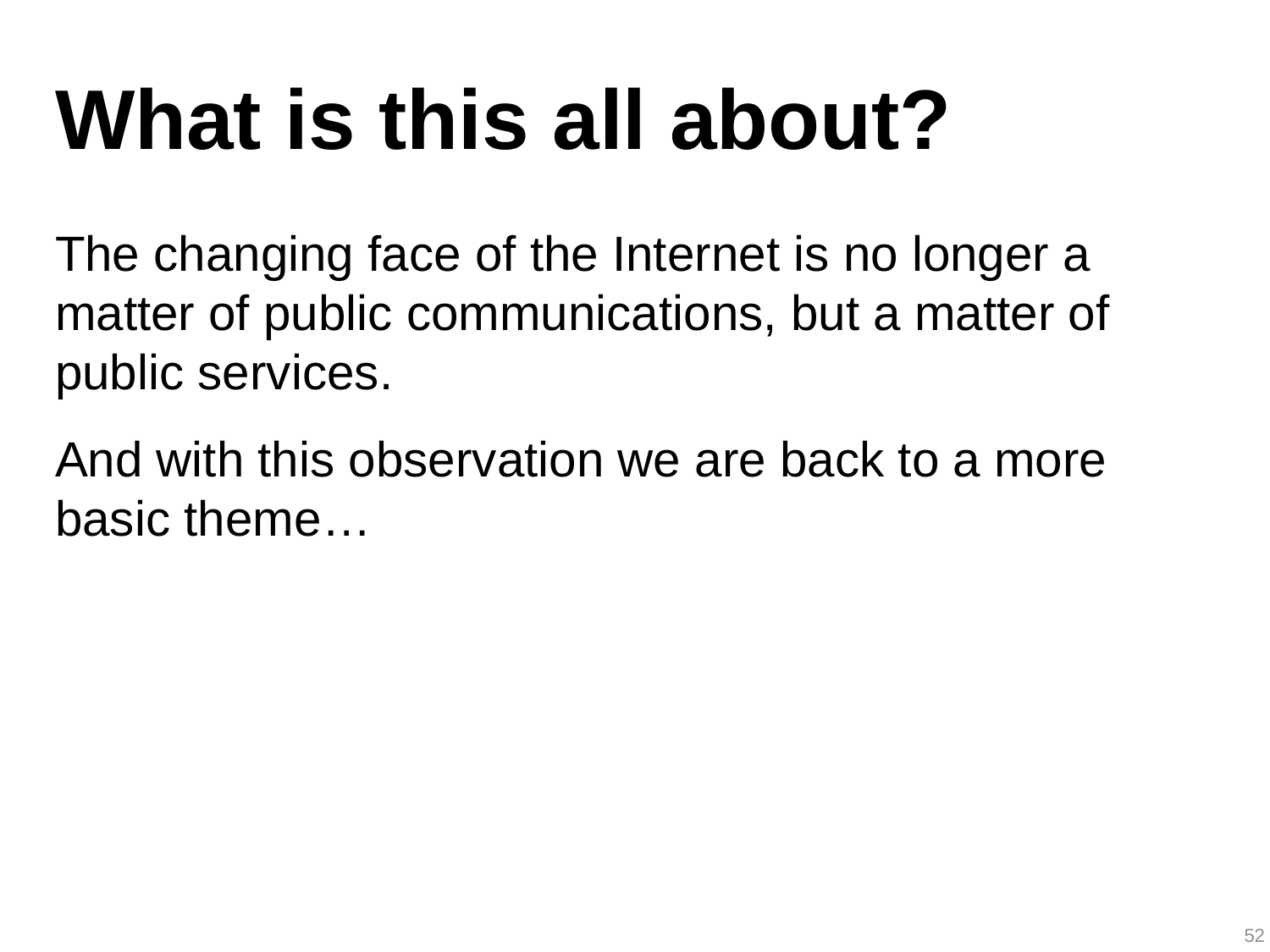

# What is this all about?
The changing face of the Internet is no longer a matter of public communications, but a matter of public services.
And with this observation we are back to a more basic theme…
52